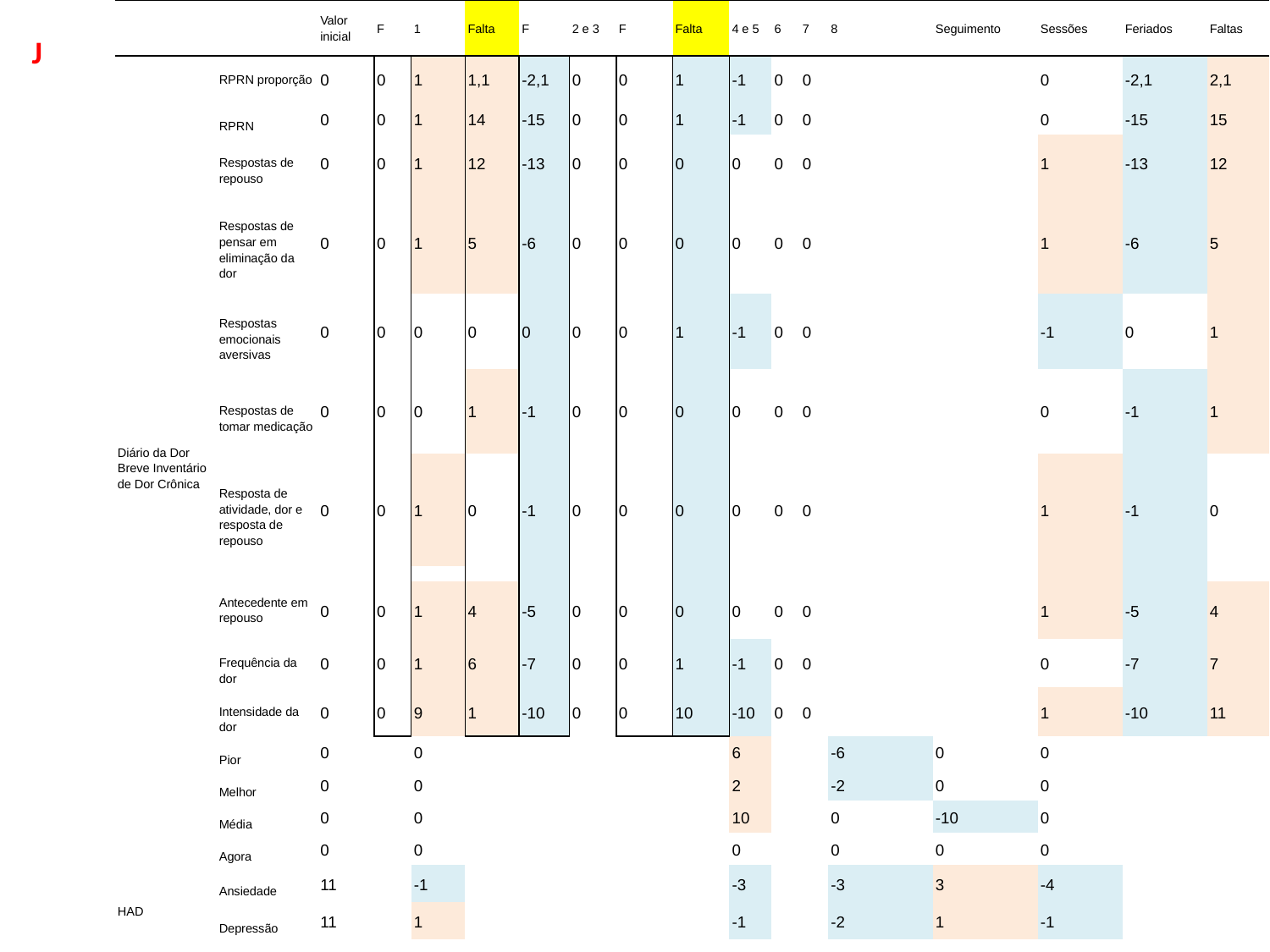

|  |  | Valor inicial | F | 1 | Falta | F | 2 e 3 | F | Falta | 4 e 5 | 6 | 7 | 8 | Seguimento | Sessões | Feriados | Faltas |
| --- | --- | --- | --- | --- | --- | --- | --- | --- | --- | --- | --- | --- | --- | --- | --- | --- | --- |
| Diário da Dor Breve Inventário de Dor Crônica | RPRN proporção | 0 | 0 | 1 | 1,1 | -2,1 | 0 | 0 | 1 | -1 | 0 | 0 |  |  | 0 | -2,1 | 2,1 |
|  | RPRN | 0 | 0 | 1 | 14 | -15 | 0 | 0 | 1 | -1 | 0 | 0 |  |  | 0 | -15 | 15 |
|  | Respostas de repouso | 0 | 0 | 1 | 12 | -13 | 0 | 0 | 0 | 0 | 0 | 0 |  |  | 1 | -13 | 12 |
|  | Respostas de pensar em eliminação da dor | 0 | 0 | 1 | 5 | -6 | 0 | 0 | 0 | 0 | 0 | 0 |  |  | 1 | -6 | 5 |
|  | Respostas emocionais aversivas | 0 | 0 | 0 | 0 | 0 | 0 | 0 | 1 | -1 | 0 | 0 |  |  | -1 | 0 | 1 |
|  | Respostas de tomar medicação | 0 | 0 | 0 | 1 | -1 | 0 | 0 | 0 | 0 | 0 | 0 |  |  | 0 | -1 | 1 |
|  | Resposta de atividade, dor e resposta de repouso | 0 | 0 | 1 | 0 | -1 | 0 | 0 | 0 | 0 | 0 | 0 |  |  | 1 | -1 | 0 |
|  | Antecedente em repouso |  |  |  |  |  |  |  |  |  |  |  |  |  |  |  |  |
|  |  | 0 | 0 | 1 | 4 | -5 | 0 | 0 | 0 | 0 | 0 | 0 |  |  | 1 | -5 | 4 |
|  | Frequência da dor | 0 | 0 | 1 | 6 | -7 | 0 | 0 | 1 | -1 | 0 | 0 |  |  | 0 | -7 | 7 |
|  | Intensidade da dor | 0 | 0 | 9 | 1 | -10 | 0 | 0 | 10 | -10 | 0 | 0 |  |  | 1 | -10 | 11 |
|  | Pior | 0 |  | 0 |  |  |  |  |  | 6 |  |  | -6 | 0 | 0 |  |  |
|  | Melhor | 0 |  | 0 |  |  |  |  |  | 2 |  |  | -2 | 0 | 0 |  |  |
|  | Média | 0 |  | 0 |  |  |  |  |  | 10 |  |  | 0 | -10 | 0 |  |  |
|  | Agora | 0 |  | 0 |  |  |  |  |  | 0 |  |  | 0 | 0 | 0 |  |  |
| HAD | Ansiedade | 11 |  | -1 |  |  |  |  |  | -3 |  |  | -3 | 3 | -4 |  |  |
|  | Depressão | 11 |  | 1 |  |  |  |  |  | -1 |  |  | -2 | 1 | -1 |  |  |
|  |  |  |  |  |  |  |  |  |  |  |  |  |  |  |  |  |  |
J